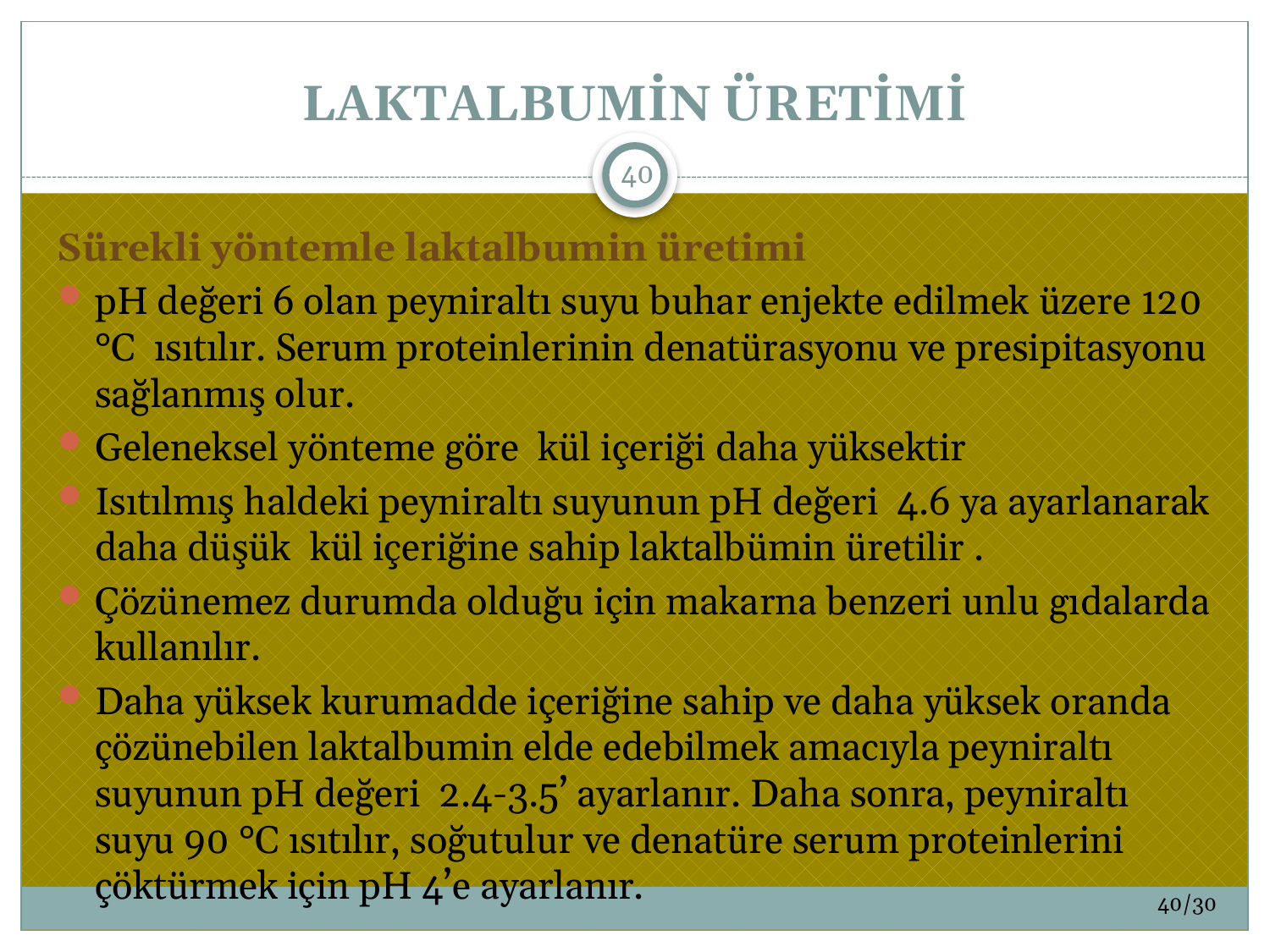

# LAKTALBUMİN ÜRETİMİ
40
Sürekli yöntemle laktalbumin üretimi
pH değeri 6 olan peyniraltı suyu buhar enjekte edilmek üzere 120  °C  ısıtılır. Serum proteinlerinin denatürasyonu ve presipitasyonu sağlanmış olur.
Geleneksel yönteme göre  kül içeriği daha yüksektir
Isıtılmış haldeki peyniraltı suyunun pH değeri  4.6 ya ayarlanarak daha düşük  kül içeriğine sahip laktalbümin üretilir .
Çözünemez durumda olduğu için makarna benzeri unlu gıdalarda kullanılır.
Daha yüksek kurumadde içeriğine sahip ve daha yüksek oranda çözünebilen laktalbumin elde edebilmek amacıyla peyniraltı suyunun pH değeri  2.4-3.5’ ayarlanır. Daha sonra, peyniraltı suyu 90 °C ısıtılır, soğutulur ve denatüre serum proteinlerini çöktürmek için pH 4’e ayarlanır.